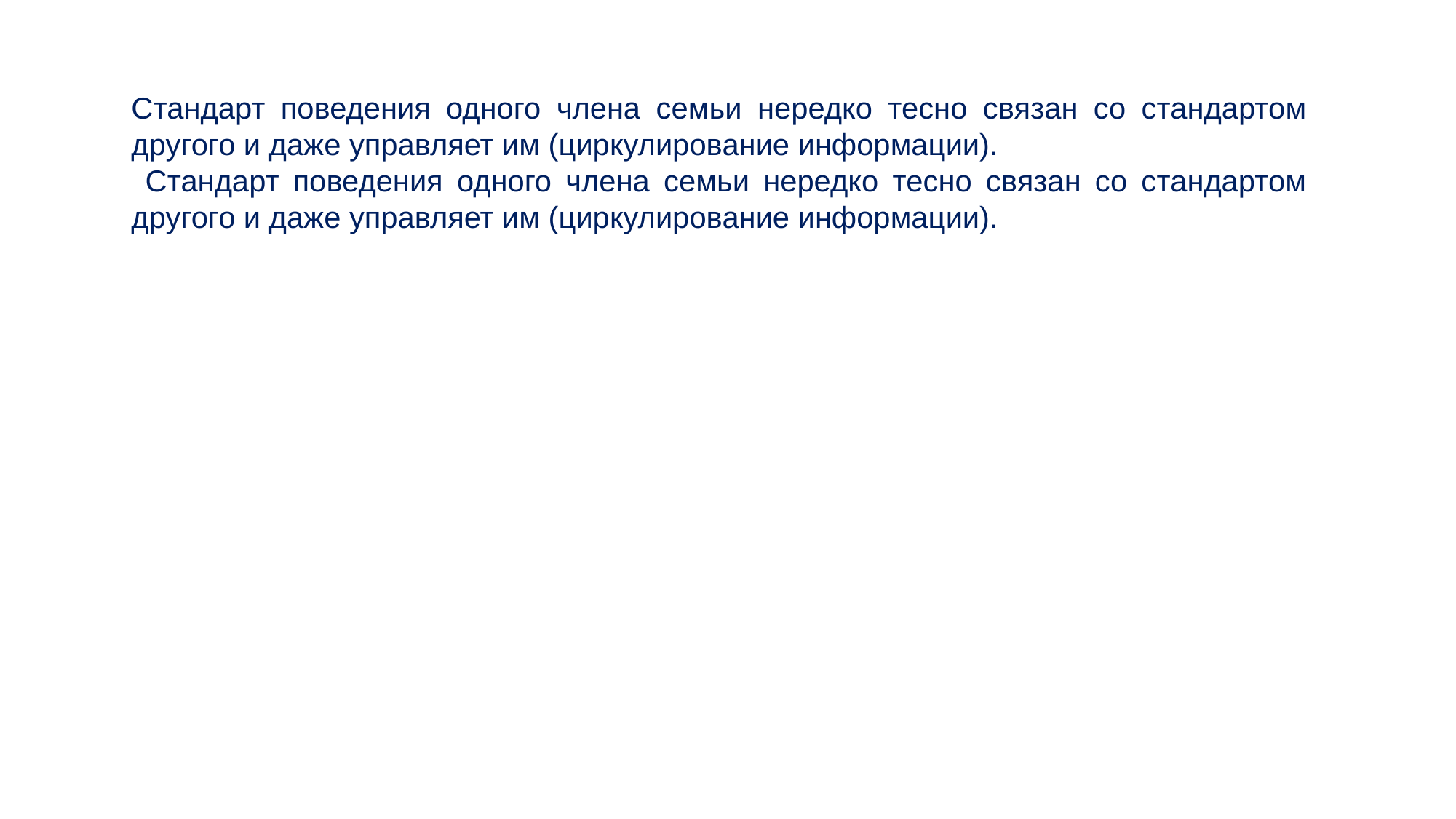

Стандарт поведения одного члена семьи нередко тесно связан со стандартом другого и даже управляет им (циркулирование информации).
 Стандарт поведения одного члена семьи нередко тесно связан со стандартом другого и даже управляет им (циркулирование информации).